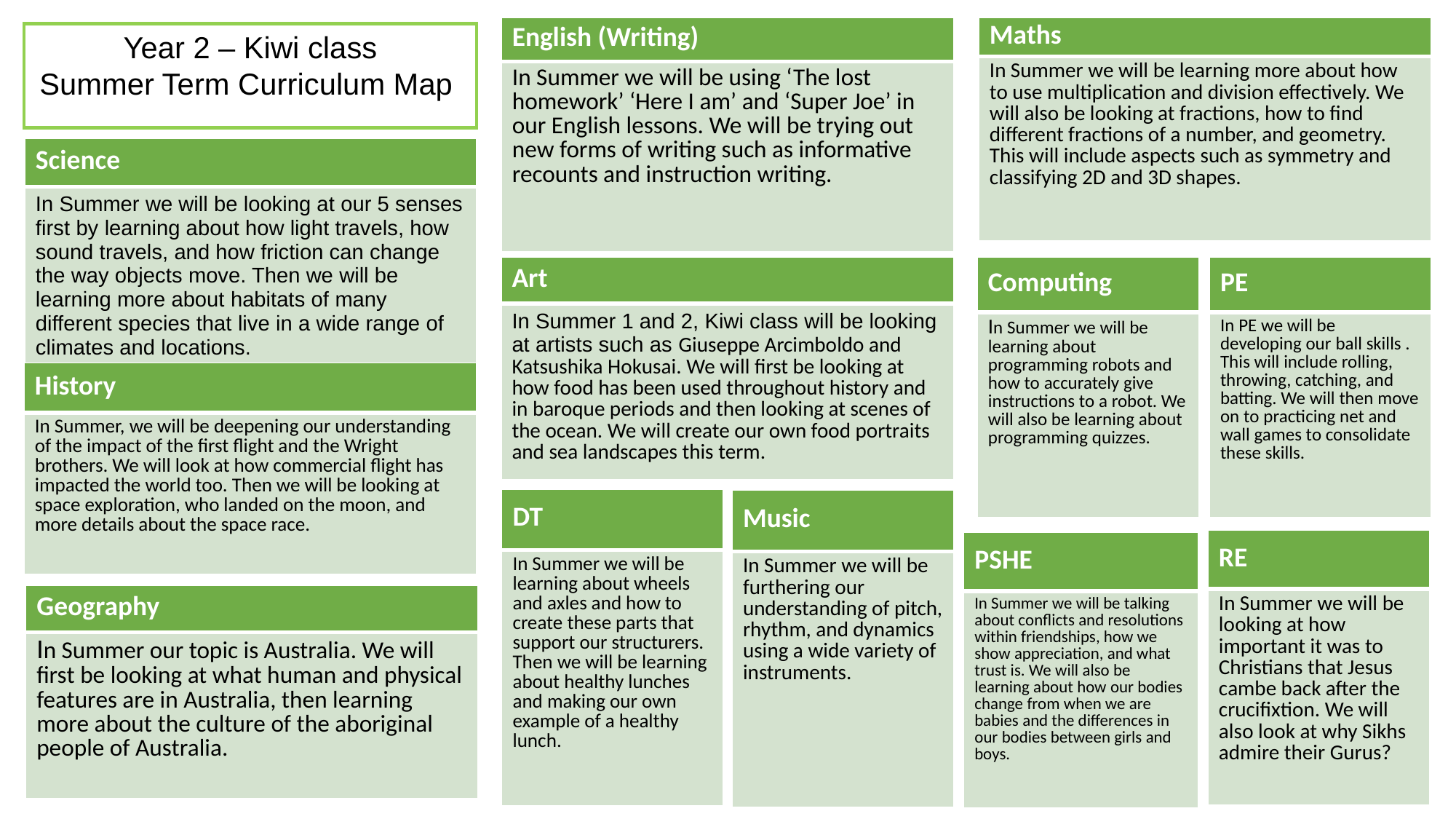

| English (Writing) |
| --- |
| In Summer we will be using ‘The lost homework’ ‘Here I am’ and ‘Super Joe’ in our English lessons. We will be trying out new forms of writing such as informative recounts and instruction writing. |
| Maths |
| --- |
| In Summer we will be learning more about how to use multiplication and division effectively. We will also be looking at fractions, how to find different fractions of a number, and geometry. This will include aspects such as symmetry and classifying 2D and 3D shapes. |
Year 2 – Kiwi class
Summer Term Curriculum Map

| Science |
| --- |
| In Summer we will be looking at our 5 senses first by learning about how light travels, how sound travels, and how friction can change the way objects move. Then we will be learning more about habitats of many different species that live in a wide range of climates and locations. |
| PE |
| --- |
| In PE we will be developing our ball skills . This will include rolling, throwing, catching, and batting. We will then move on to practicing net and wall games to consolidate these skills. |
| Art |
| --- |
| In Summer 1 and 2, Kiwi class will be looking at artists such as Giuseppe Arcimboldo and Katsushika Hokusai. We will first be looking at how food has been used throughout history and in baroque periods and then looking at scenes of the ocean. We will create our own food portraits and sea landscapes this term. |
| Computing |
| --- |
| In Summer we will be learning about programming robots and how to accurately give instructions to a robot. We will also be learning about programming quizzes. |
| History |
| --- |
| In Summer, we will be deepening our understanding of the impact of the first flight and the Wright brothers. We will look at how commercial flight has impacted the world too. Then we will be looking at space exploration, who landed on the moon, and more details about the space race. |
| DT |
| --- |
| In Summer we will be learning about wheels and axles and how to create these parts that support our structurers. Then we will be learning about healthy lunches and making our own example of a healthy lunch. |
| Music |
| --- |
| In Summer we will be furthering our understanding of pitch, rhythm, and dynamics using a wide variety of instruments. |
| RE |
| --- |
| In Summer we will be looking at how important it was to Christians that Jesus cambe back after the crucifixtion. We will also look at why Sikhs admire their Gurus? |
| PSHE |
| --- |
| In Summer we will be talking about conflicts and resolutions within friendships, how we show appreciation, and what trust is. We will also be learning about how our bodies change from when we are babies and the differences in our bodies between girls and boys. |
| Geography |
| --- |
| In Summer our topic is Australia. We will first be looking at what human and physical features are in Australia, then learning more about the culture of the aboriginal people of Australia. |